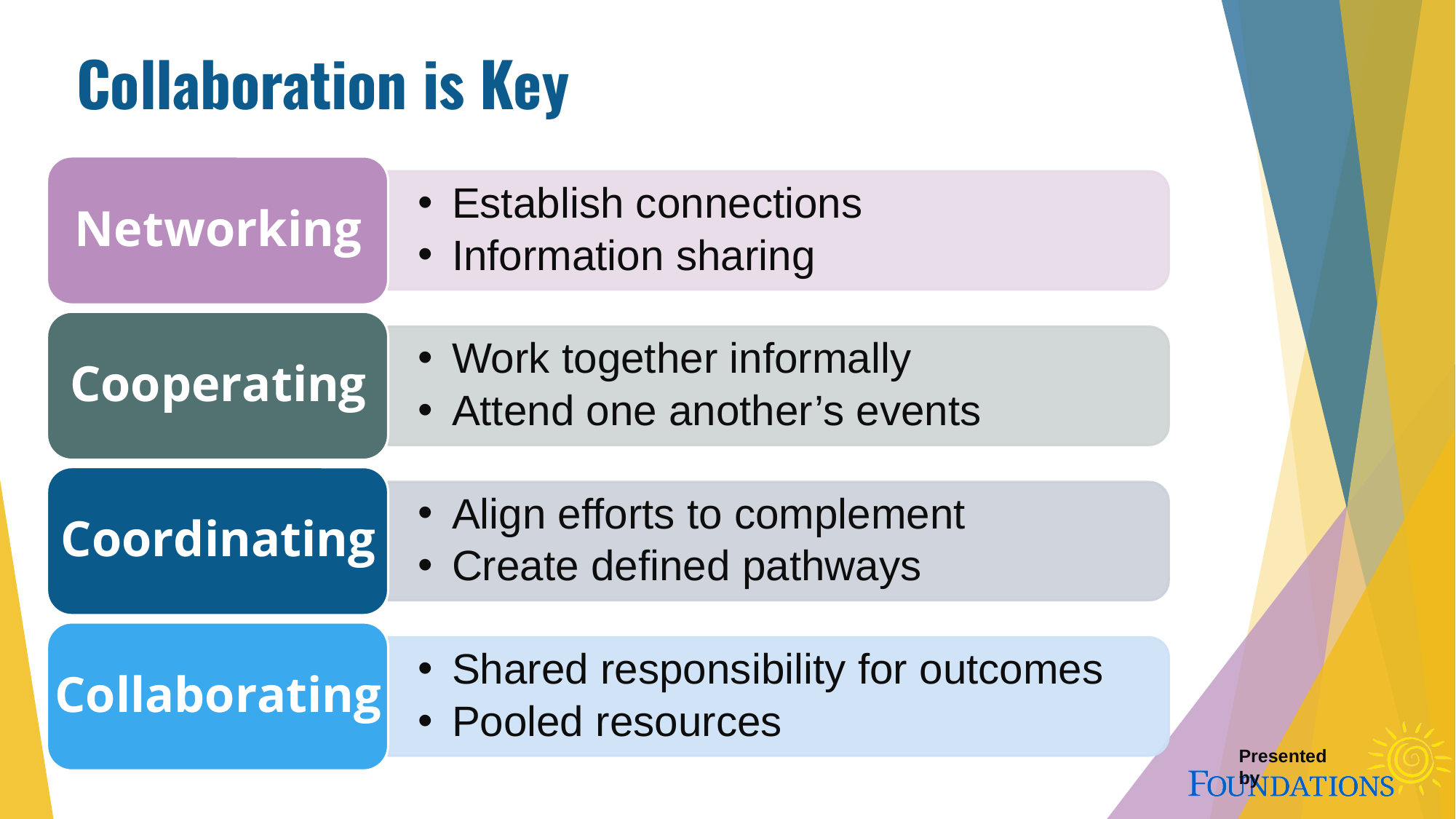

# Collaboration is Key

Networking
Establish connections
Information sharing

Cooperating
Work together informally
Attend one another’s events

Coordinating
Align efforts to complement
Create defined pathways

Collaborating
Shared responsibility for outcomes
Pooled resources